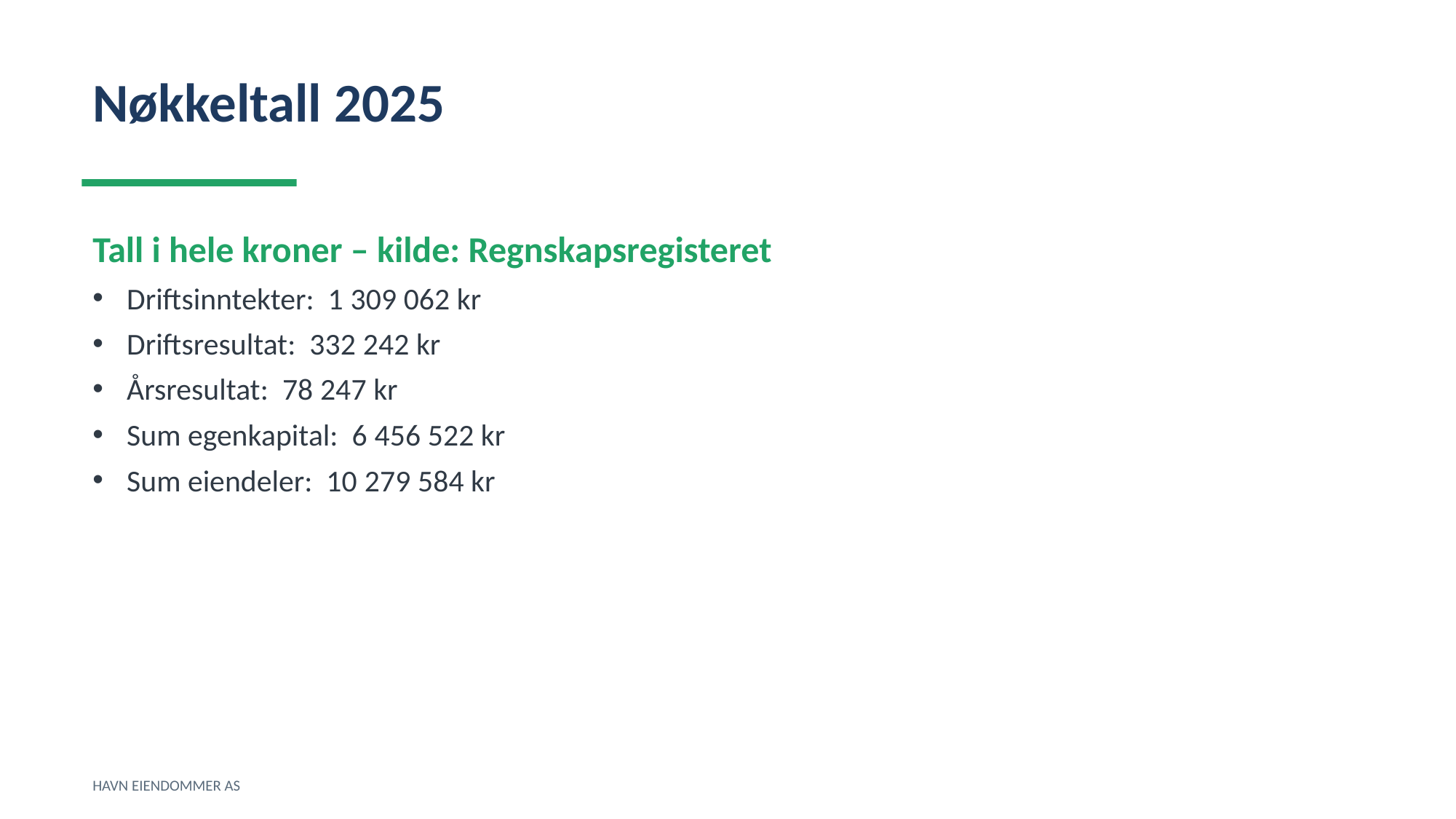

Nøkkeltall 2025

Tall i hele kroner – kilde: Regnskapsregisteret
Driftsinntekter:  1 309 062 kr
Driftsresultat:  332 242 kr
Årsresultat:  78 247 kr
Sum egenkapital:  6 456 522 kr
Sum eiendeler:  10 279 584 kr
HAVN EIENDOMMER AS